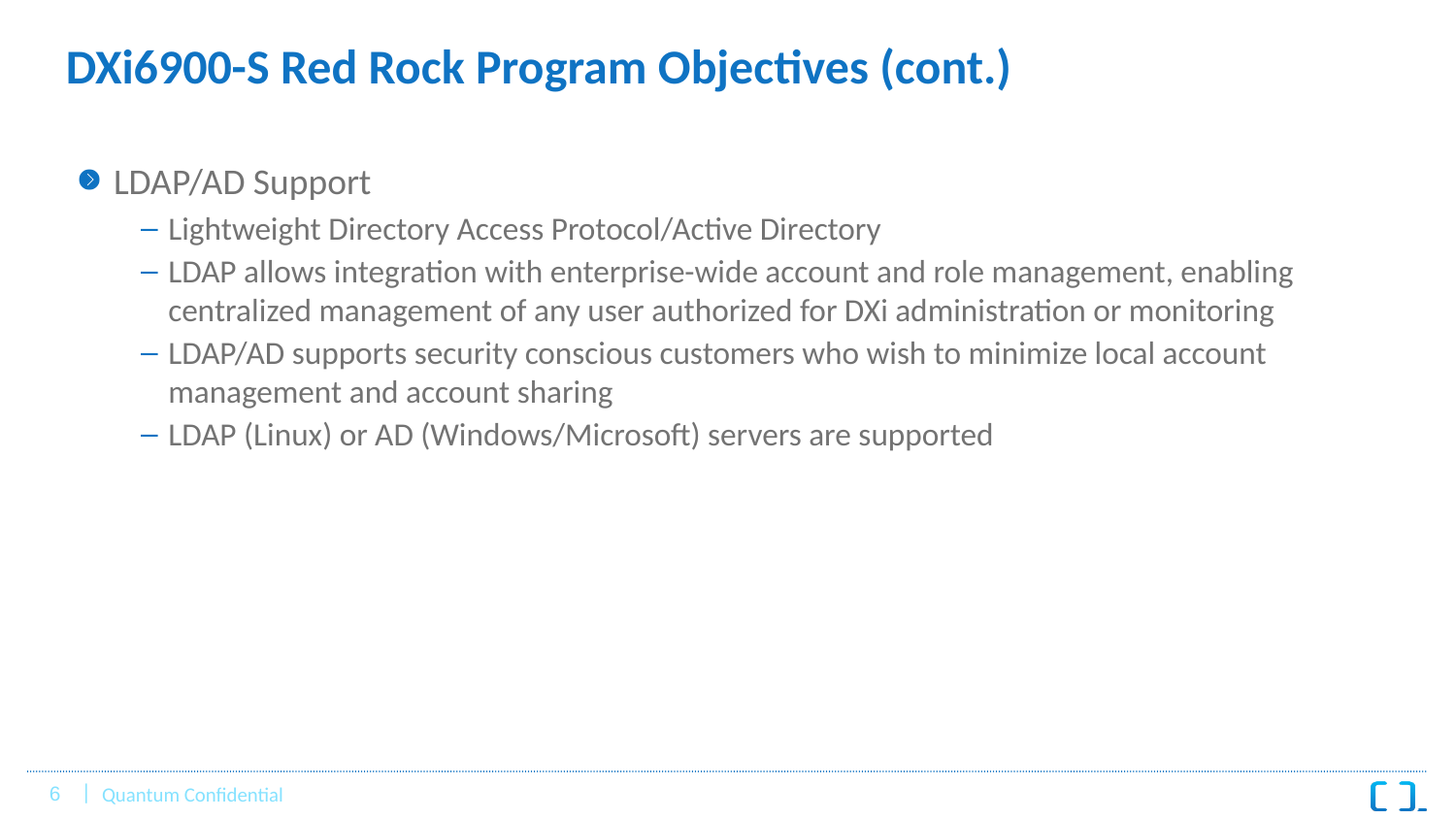

# DXi6900-S Red Rock Program Objectives (cont.)
LDAP/AD Support
Lightweight Directory Access Protocol/Active Directory
LDAP allows integration with enterprise-wide account and role management, enabling centralized management of any user authorized for DXi administration or monitoring
LDAP/AD supports security conscious customers who wish to minimize local account management and account sharing
LDAP (Linux) or AD (Windows/Microsoft) servers are supported